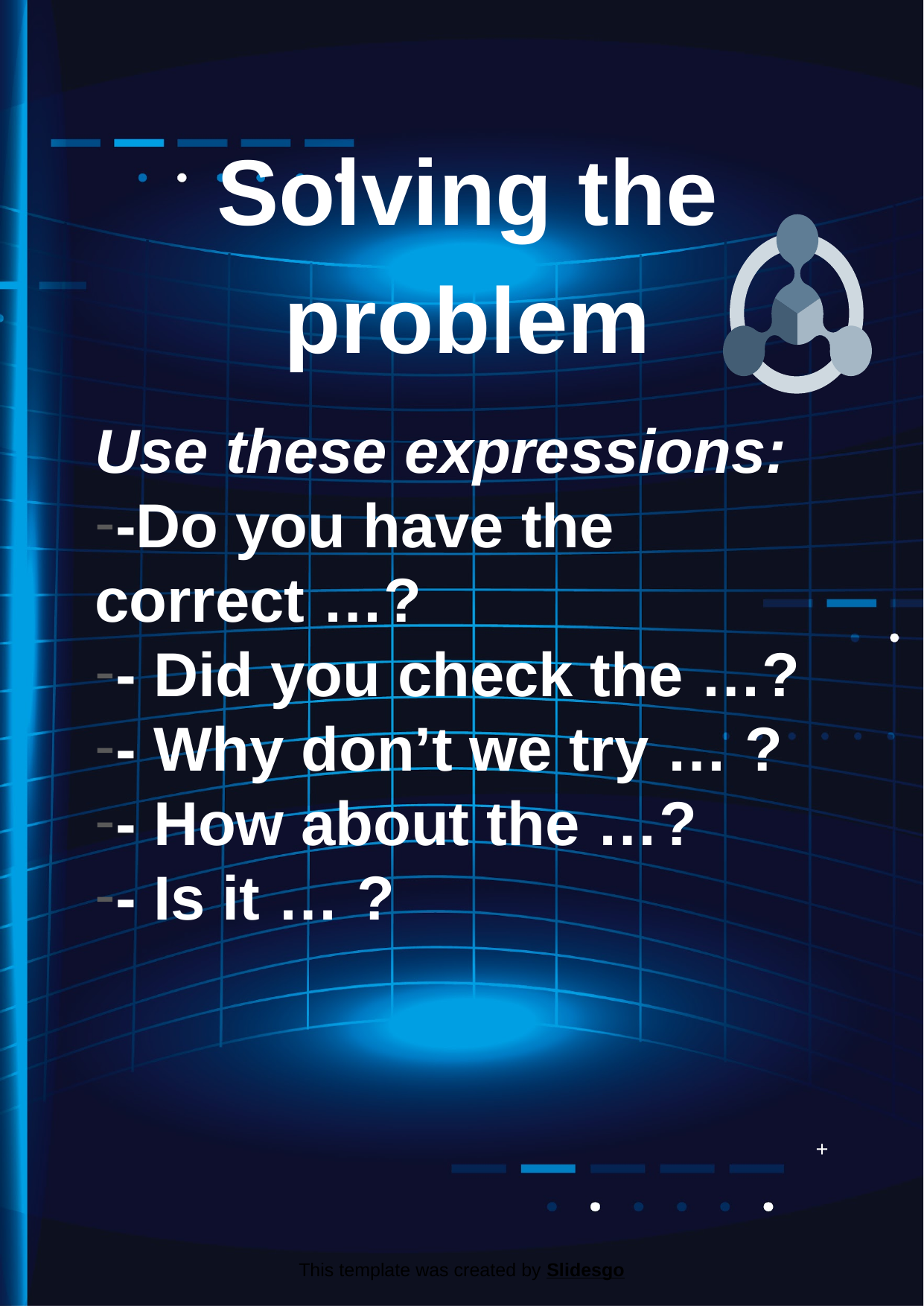

# Solving the problem

Use these expressions:
-Do you have the correct …?
- Did you check the …?
- Why don’t we try … ?
- How about the …?
- Is it … ?

+